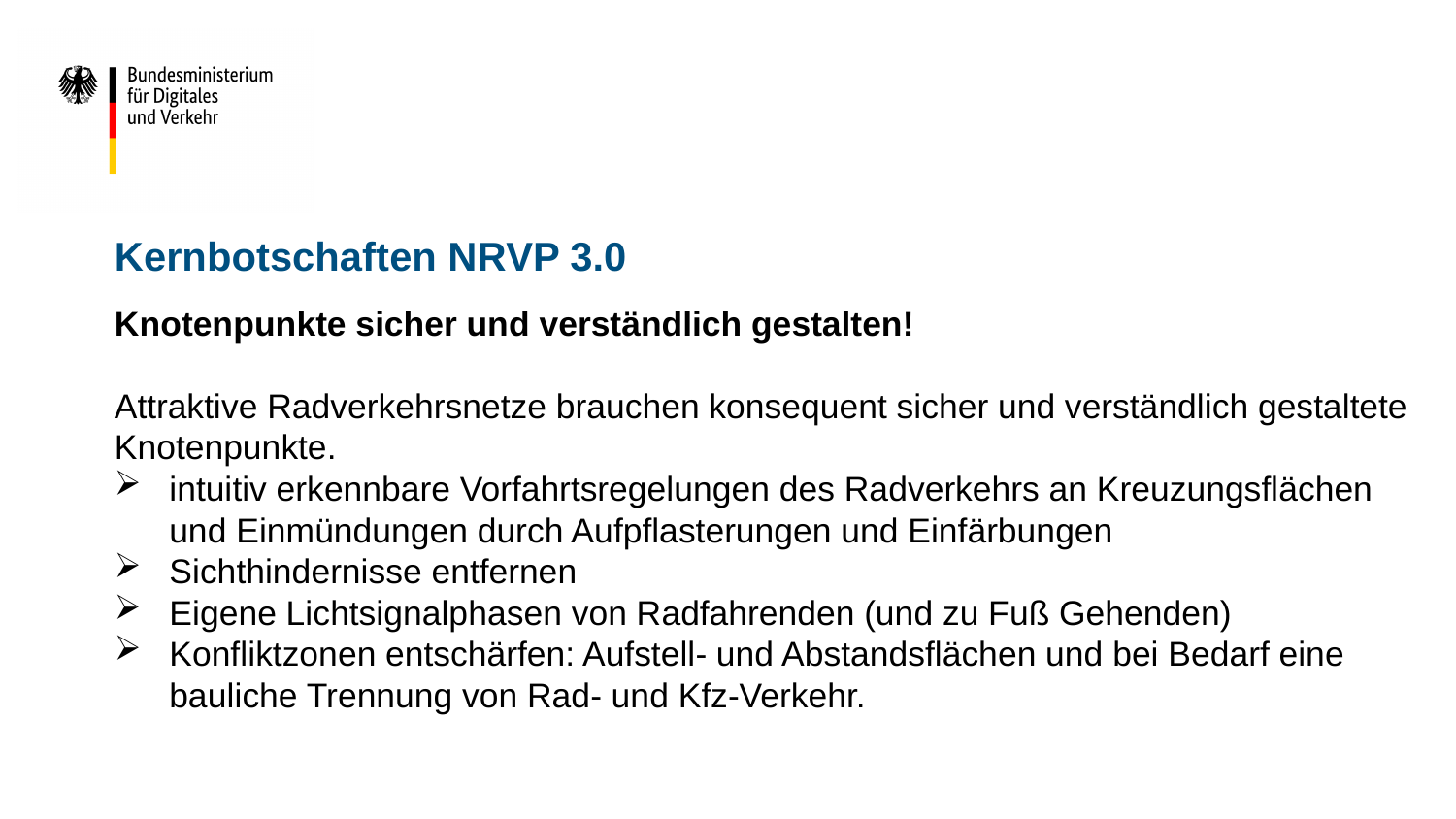

# Kernbotschaften NRVP 3.0
Knotenpunkte sicher und verständlich gestalten!

Attraktive Radverkehrsnetze brauchen konsequent sicher und verständlich gestaltete Knotenpunkte.
intuitiv erkennbare Vorfahrtsregelungen des Radverkehrs an Kreuzungsflächen und Einmündungen durch Aufpflasterungen und Einfärbungen
Sichthindernisse entfernen
Eigene Lichtsignalphasen von Radfahrenden (und zu Fuß Gehenden)
Konfliktzonen entschärfen: Aufstell- und Abstandsflächen und bei Bedarf eine bauliche Trennung von Rad- und Kfz-Verkehr.